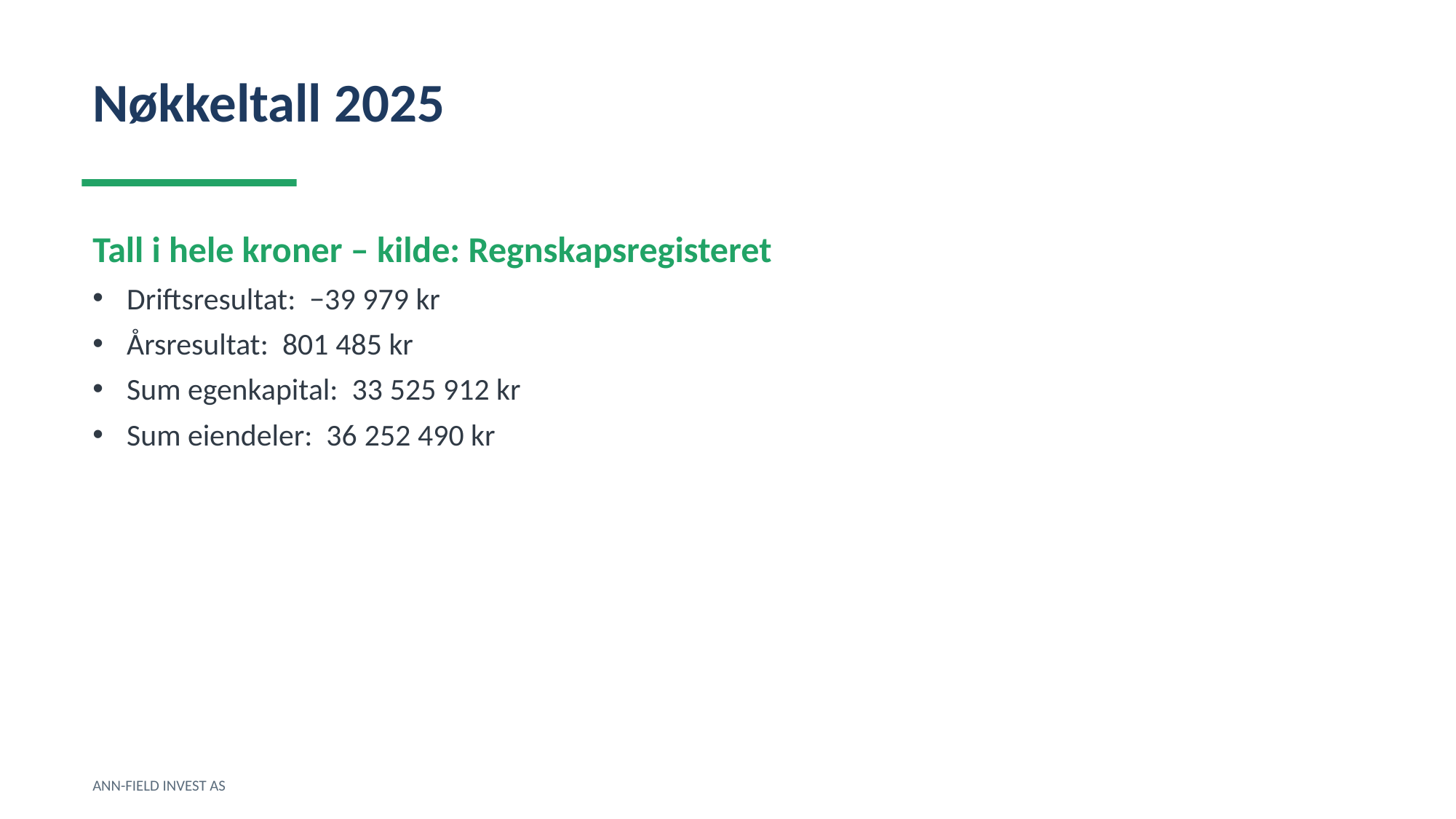

Nøkkeltall 2025

Tall i hele kroner – kilde: Regnskapsregisteret
Driftsresultat:  −39 979 kr
Årsresultat:  801 485 kr
Sum egenkapital:  33 525 912 kr
Sum eiendeler:  36 252 490 kr
ANN-FIELD INVEST AS